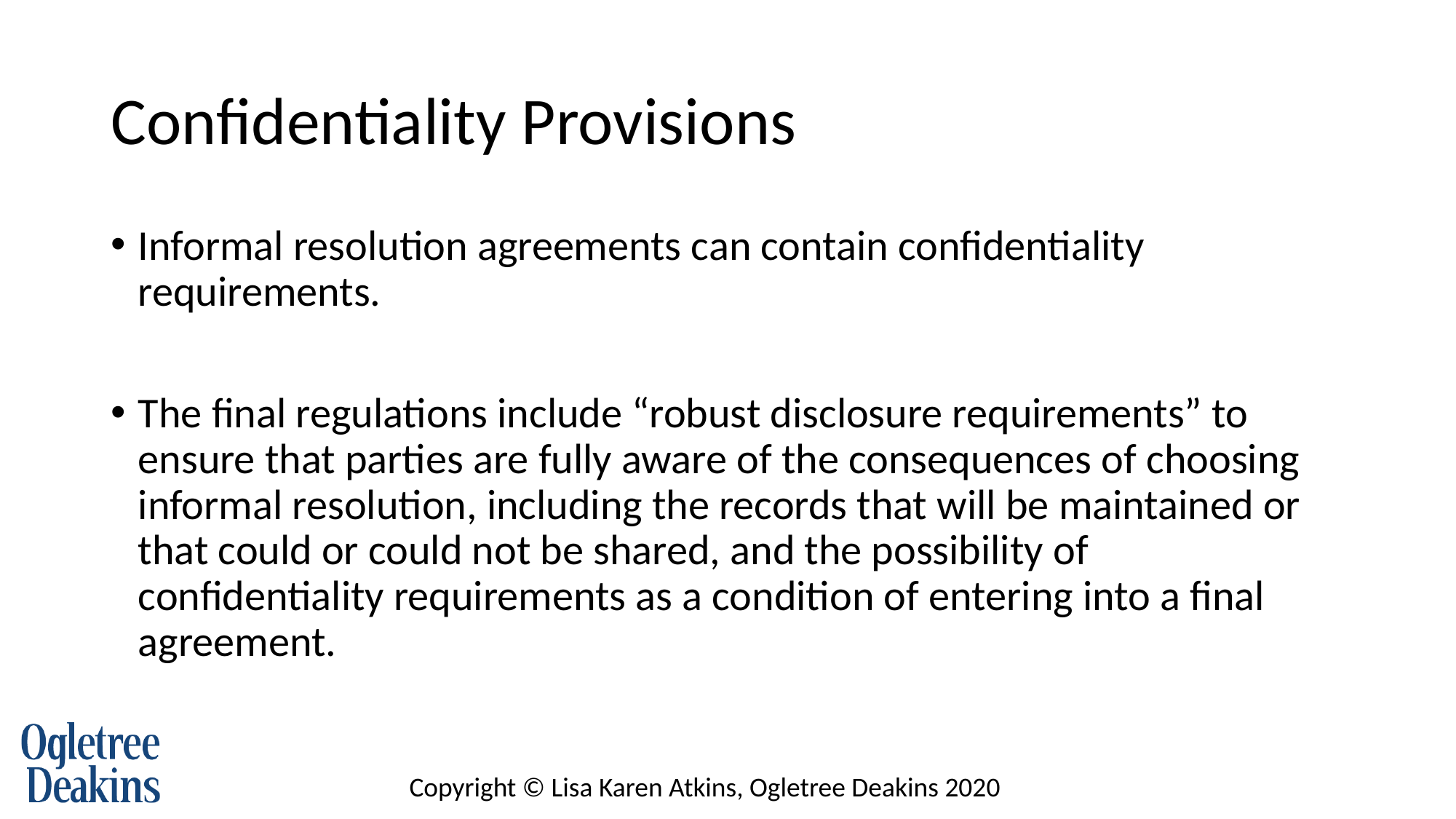

# Confidentiality Provisions
Informal resolution agreements can contain confidentiality requirements.

The final regulations include “robust disclosure requirements” to ensure that parties are fully aware of the consequences of choosing informal resolution, including the records that will be maintained or that could or could not be shared, and the possibility of confidentiality requirements as a condition of entering into a final agreement.